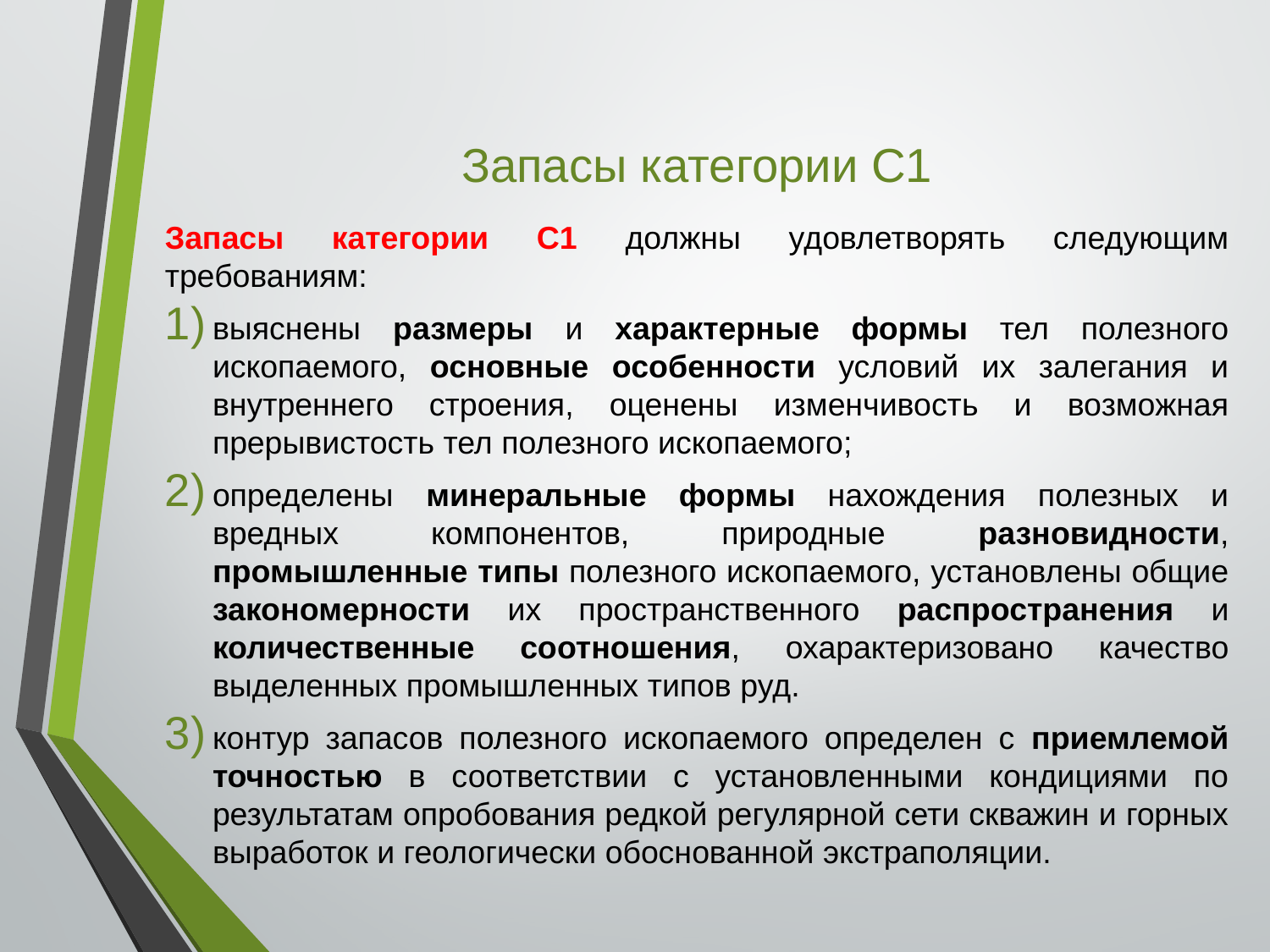

# Запасы категории С1
Запасы категории С1 должны удовлетворять следующим требованиям:
выяснены размеры и характерные формы тел полезного ископаемого, основные особенности условий их залегания и внутреннего строения, оценены изменчивость и возможная прерывистость тел полезного ископаемого;
определены минеральные формы нахождения полезных и вредных компонентов, природные разновидности, промышленные типы полезного ископаемого, установлены общие закономерности их пространственного распространения и количественные соотношения, охарактеризовано качество выделенных промышленных типов руд.
контур запасов полезного ископаемого определен с приемлемой точностью в соответствии с установленными кондициями по результатам опробования редкой регулярной сети скважин и горных выработок и геологически обоснованной экстраполяции.